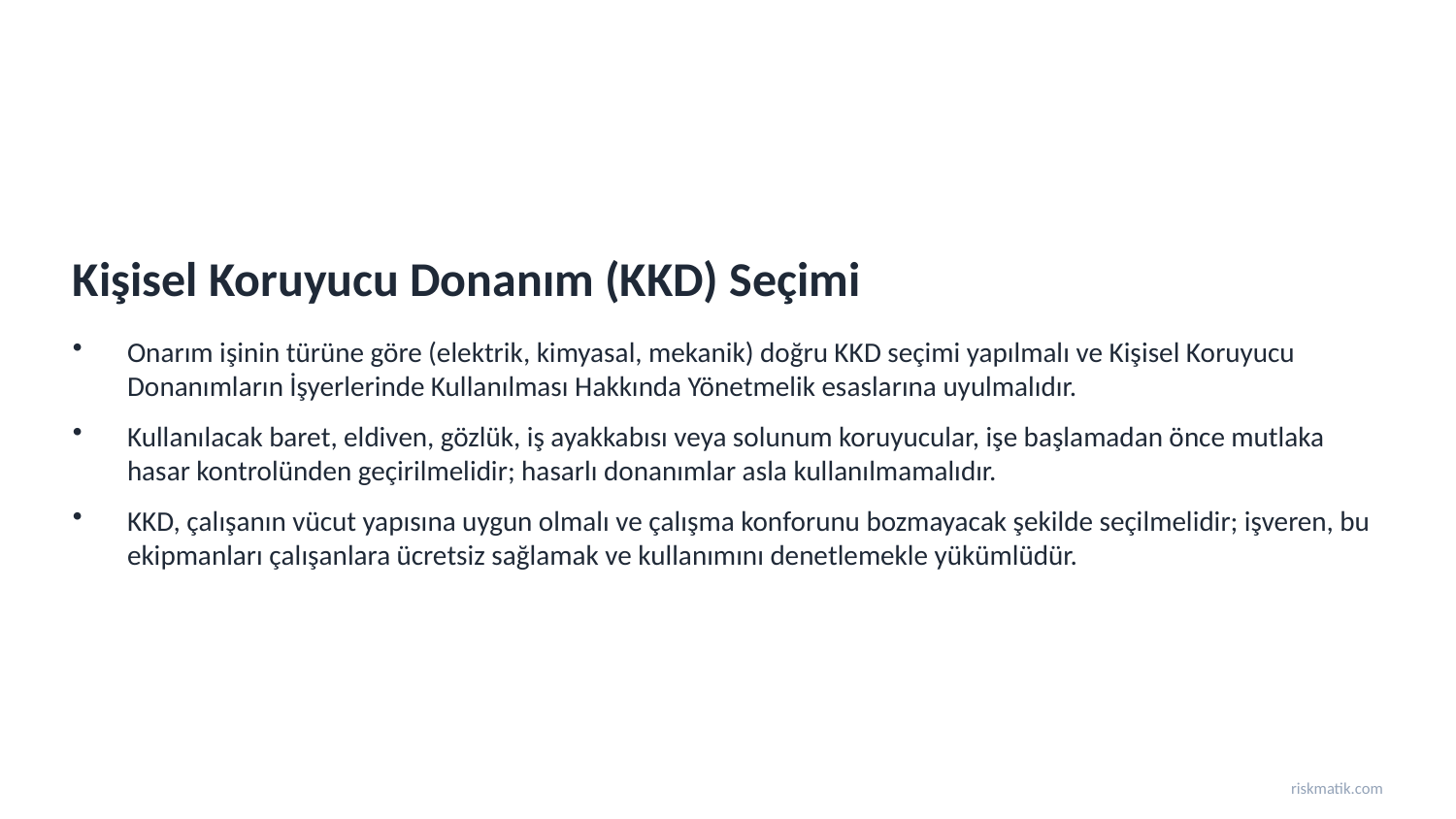

Kişisel Koruyucu Donanım (KKD) Seçimi
Onarım işinin türüne göre (elektrik, kimyasal, mekanik) doğru KKD seçimi yapılmalı ve Kişisel Koruyucu Donanımların İşyerlerinde Kullanılması Hakkında Yönetmelik esaslarına uyulmalıdır.
Kullanılacak baret, eldiven, gözlük, iş ayakkabısı veya solunum koruyucular, işe başlamadan önce mutlaka hasar kontrolünden geçirilmelidir; hasarlı donanımlar asla kullanılmamalıdır.
KKD, çalışanın vücut yapısına uygun olmalı ve çalışma konforunu bozmayacak şekilde seçilmelidir; işveren, bu ekipmanları çalışanlara ücretsiz sağlamak ve kullanımını denetlemekle yükümlüdür.
riskmatik.com